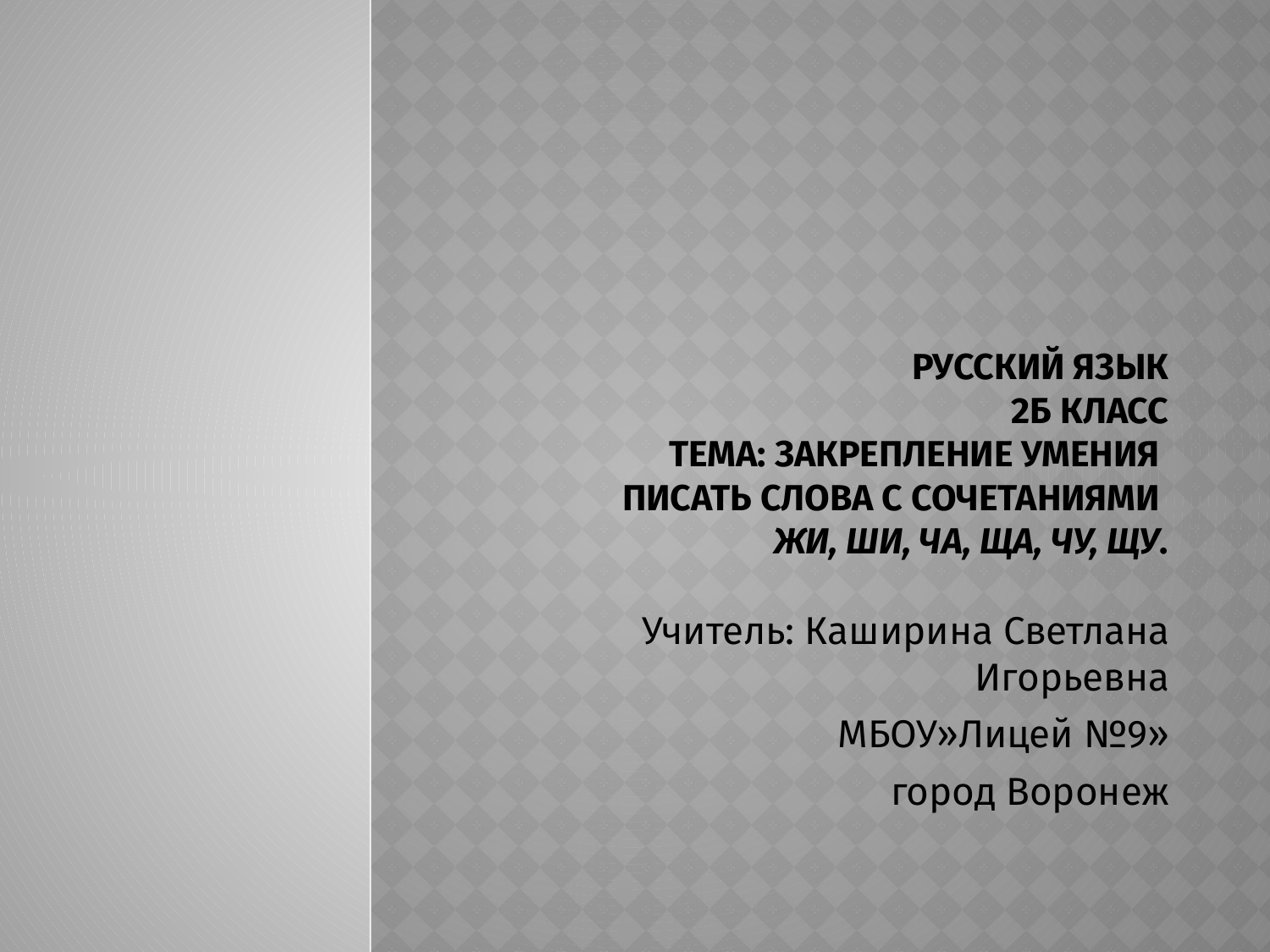

# Русский язык 2Б класс Тема: Закрепление умения писать слова с сочетаниями жи, ши, ча, ща, чу, щу.

Учитель: Каширина Светлана Игорьевна
МБОУ»Лицей №9»
город Воронеж